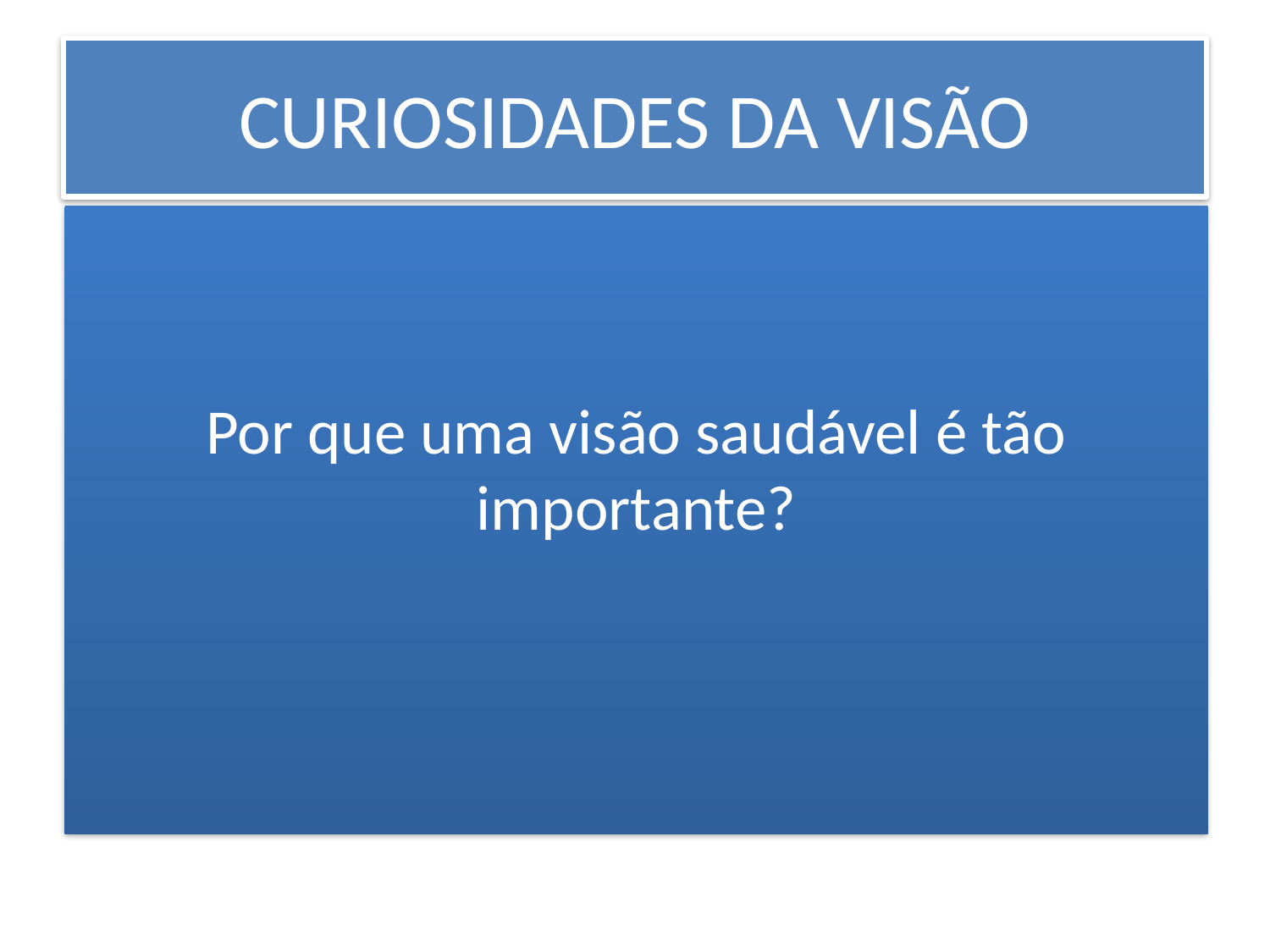

# CURIOSIDADES DA VISÃO

Por que uma visão saudável é tão importante?